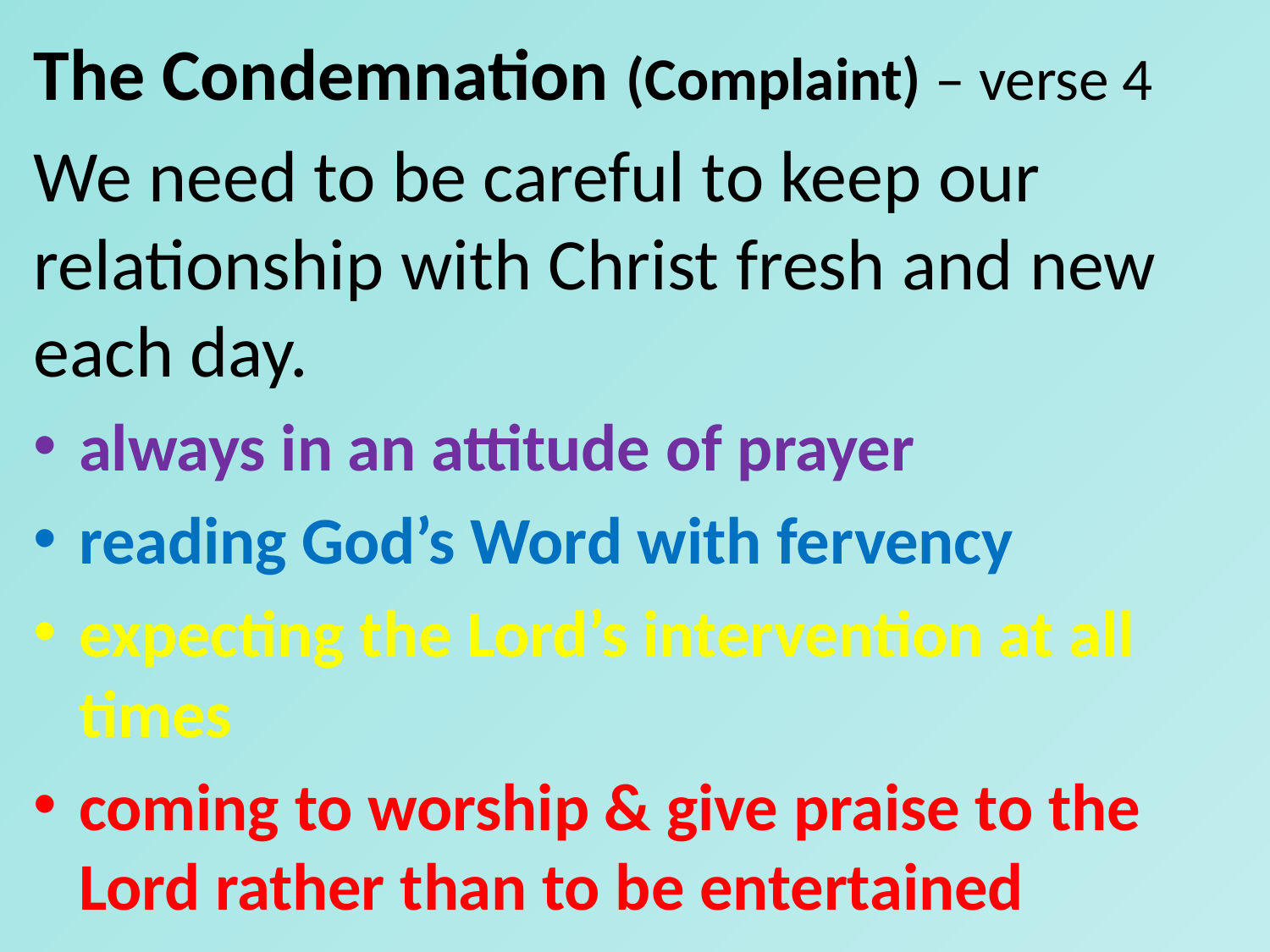

The Condemnation (Complaint) – verse 4
We need to be careful to keep our relationship with Christ fresh and new each day.
always in an attitude of prayer
reading God’s Word with fervency
expecting the Lord’s intervention at all times
coming to worship & give praise to the Lord rather than to be entertained